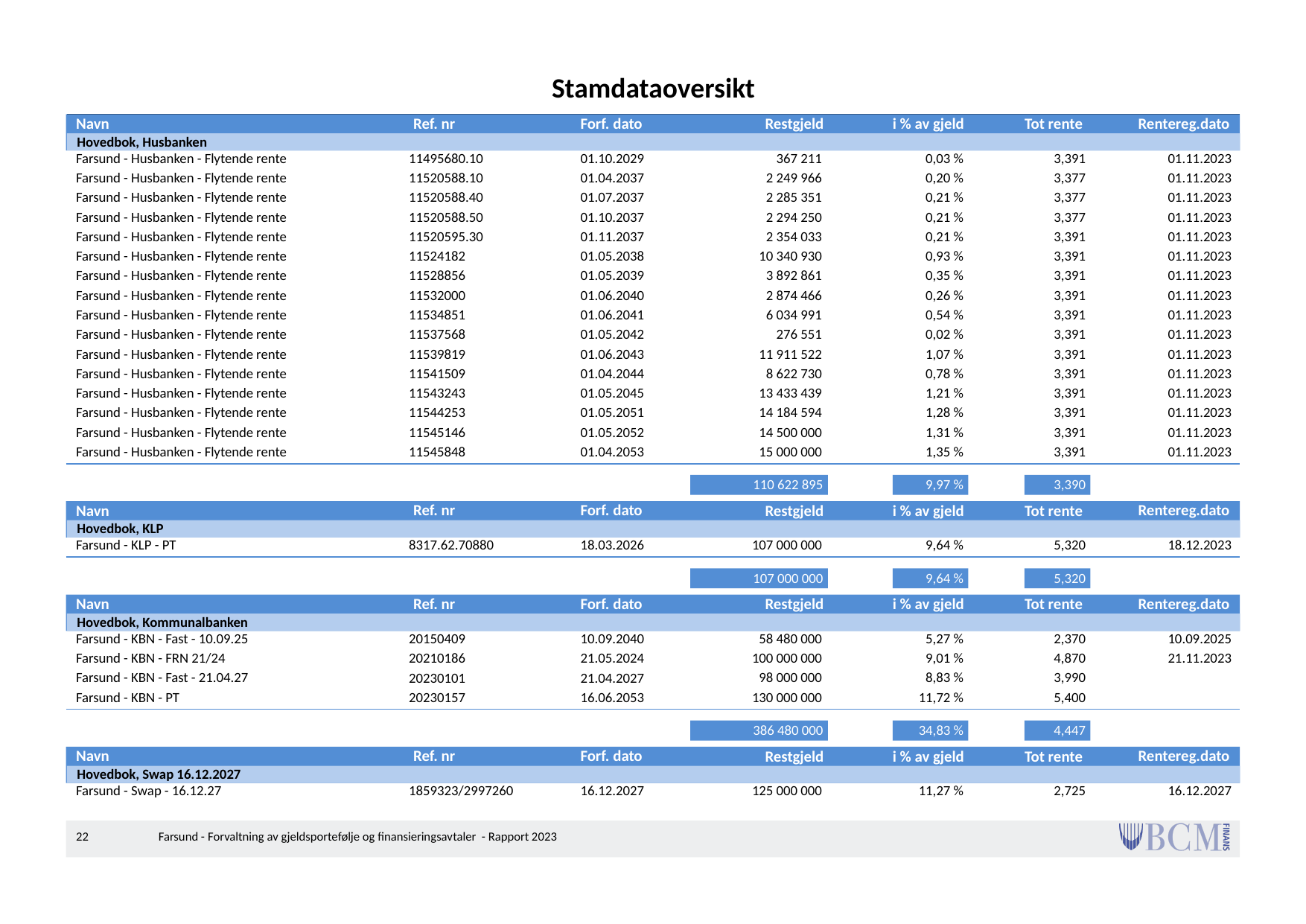

| Stamdataoversikt |
| --- |

Ref. nr
Forf. dato
Rentereg.dato
Navn
Tot rente
Restgjeld
i % av gjeld
Hovedbok, Husbanken

Farsund - Husbanken - Flytende rente
11495680.10
01.10.2029
367 211
0,03 %
3,391
01.11.2023

Farsund - Husbanken - Flytende rente
11520588.10
01.04.2037
2 249 966
0,20 %
3,377
01.11.2023

Farsund - Husbanken - Flytende rente
11520588.40
01.07.2037
2 285 351
0,21 %
3,377
01.11.2023

Farsund - Husbanken - Flytende rente
11520588.50
01.10.2037
2 294 250
0,21 %
3,377
01.11.2023

Farsund - Husbanken - Flytende rente
11520595.30
01.11.2037
2 354 033
0,21 %
3,391
01.11.2023

Farsund - Husbanken - Flytende rente
11524182
01.05.2038
10 340 930
0,93 %
3,391
01.11.2023

Farsund - Husbanken - Flytende rente
11528856
01.05.2039
3 892 861
0,35 %
3,391
01.11.2023

Farsund - Husbanken - Flytende rente
11532000
01.06.2040
2 874 466
0,26 %
3,391
01.11.2023

Farsund - Husbanken - Flytende rente
11534851
01.06.2041
6 034 991
0,54 %
3,391
01.11.2023

Farsund - Husbanken - Flytende rente
11537568
01.05.2042
276 551
0,02 %
3,391
01.11.2023

Farsund - Husbanken - Flytende rente
11539819
01.06.2043
11 911 522
1,07 %
3,391
01.11.2023

Farsund - Husbanken - Flytende rente
11541509
01.04.2044
8 622 730
0,78 %
3,391
01.11.2023

Farsund - Husbanken - Flytende rente
11543243
01.05.2045
13 433 439
1,21 %
3,391
01.11.2023

Farsund - Husbanken - Flytende rente
11544253
01.05.2051
14 184 594
1,28 %
3,391
01.11.2023

Farsund - Husbanken - Flytende rente
11545146
01.05.2052
14 500 000
1,31 %
3,391
01.11.2023

Farsund - Husbanken - Flytende rente
11545848
01.04.2053
15 000 000
1,35 %
3,391
01.11.2023
|  |
| --- |
110 622 895
9,97 %
3,390

Ref. nr
Forf. dato
Rentereg.dato
Navn
Tot rente
Restgjeld
i % av gjeld
Hovedbok, KLP

Farsund - KLP - PT
8317.62.70880
18.03.2026
107 000 000
9,64 %
5,320
18.12.2023
|  |
| --- |
107 000 000
9,64 %
5,320

Ref. nr
Forf. dato
Rentereg.dato
Navn
Tot rente
Restgjeld
i % av gjeld
Hovedbok, Kommunalbanken

Farsund - KBN - Fast - 10.09.25
20150409
10.09.2040
58 480 000
5,27 %
2,370
10.09.2025

Farsund - KBN - FRN 21/24
20210186
21.05.2024
100 000 000
9,01 %
4,870
21.11.2023

Farsund - KBN - Fast - 21.04.27
20230101
21.04.2027
98 000 000
8,83 %
3,990

Farsund - KBN - PT
20230157
16.06.2053
130 000 000
11,72 %
5,400

|  |
| --- |
386 480 000
34,83 %
4,447

Ref. nr
Forf. dato
Rentereg.dato
Navn
Tot rente
Restgjeld
i % av gjeld
Hovedbok, Swap 16.12.2027

Farsund - Swap - 16.12.27
1859323/2997260
16.12.2027
125 000 000
11,27 %
2,725
16.12.2027

22
Farsund - Forvaltning av gjeldsportefølje og finansieringsavtaler  - Rapport 2023